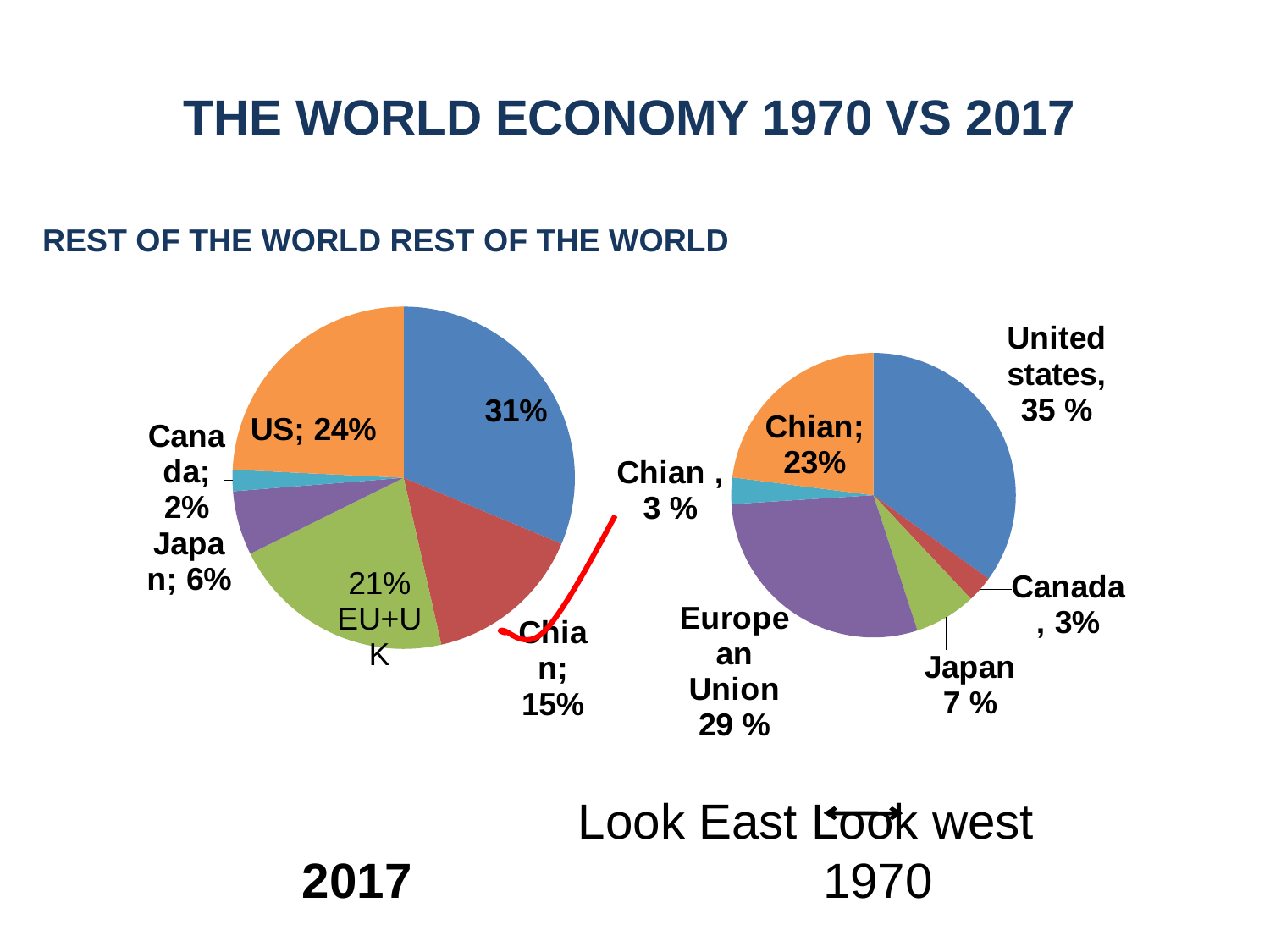

THE WORLD ECONOMY 1970 VS 2017

REST OF THE WORLD REST OF THE WORLD

### Chart

| Category | คอลัมน์1 |
|---|---|
|  | 0.31 |
| Chian | 0.15 |
| EU+UK | 0.21 |
| Japan | 0.06 |
| Canada | 0.02 |
| US | 0.24 |

### Chart

| Category | การขาย |
|---|---|
| United states | 0.35 |
| Canada | 0.03 |
| Japan | 0.07 |
| Europane Union | 0.29 |
| Chian | 0.03 |
| Chian | 0.23 |
Look East Look west
1970
2017